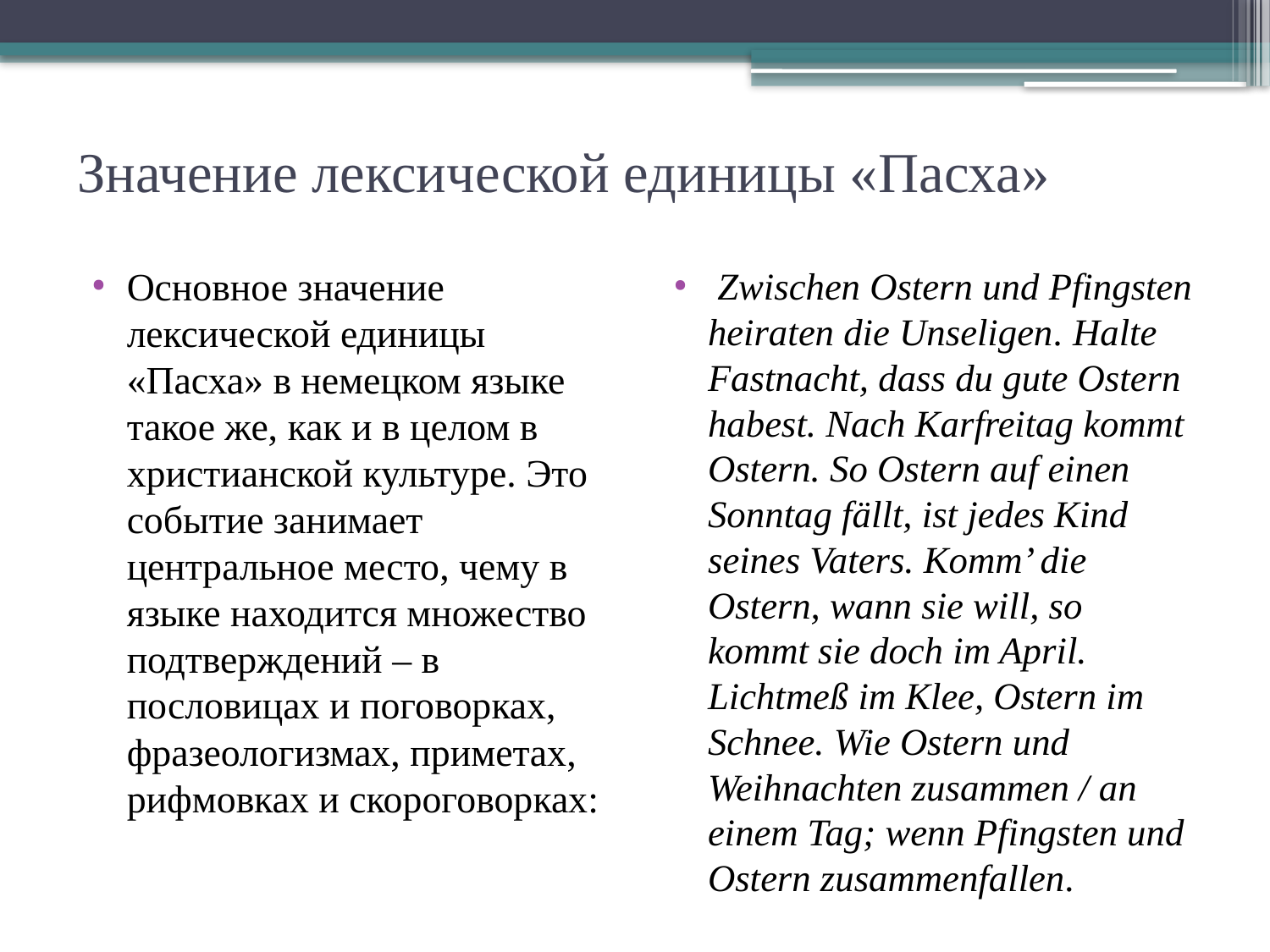

# Значение лексической единицы «Пасха»
Основное значение лексической единицы «Пасха» в немецком языке такое же, как и в целом в христианской культуре. Это событие занимает центральное место, чему в языке находится множество подтверждений – в пословицах и поговорках, фразеологизмах, приметах, рифмовках и скороговорках:

 Zwischen Ostern und Pfingsten heiraten die Unseligen. Halte Fastnacht, dass du gute Ostern habest. Nach Karfreitag kommt Ostern. So Ostern auf einen Sonntag fällt, ist jedes Kind seines Vaters. Komm’ die Ostern, wann sie will, so kommt sie doch im April. Lichtmeß im Klee, Ostern im Schnee. Wie Ostern und Weihnachten zusammen / an einem Tag; wenn Pfingsten und Ostern zusammenfallen.